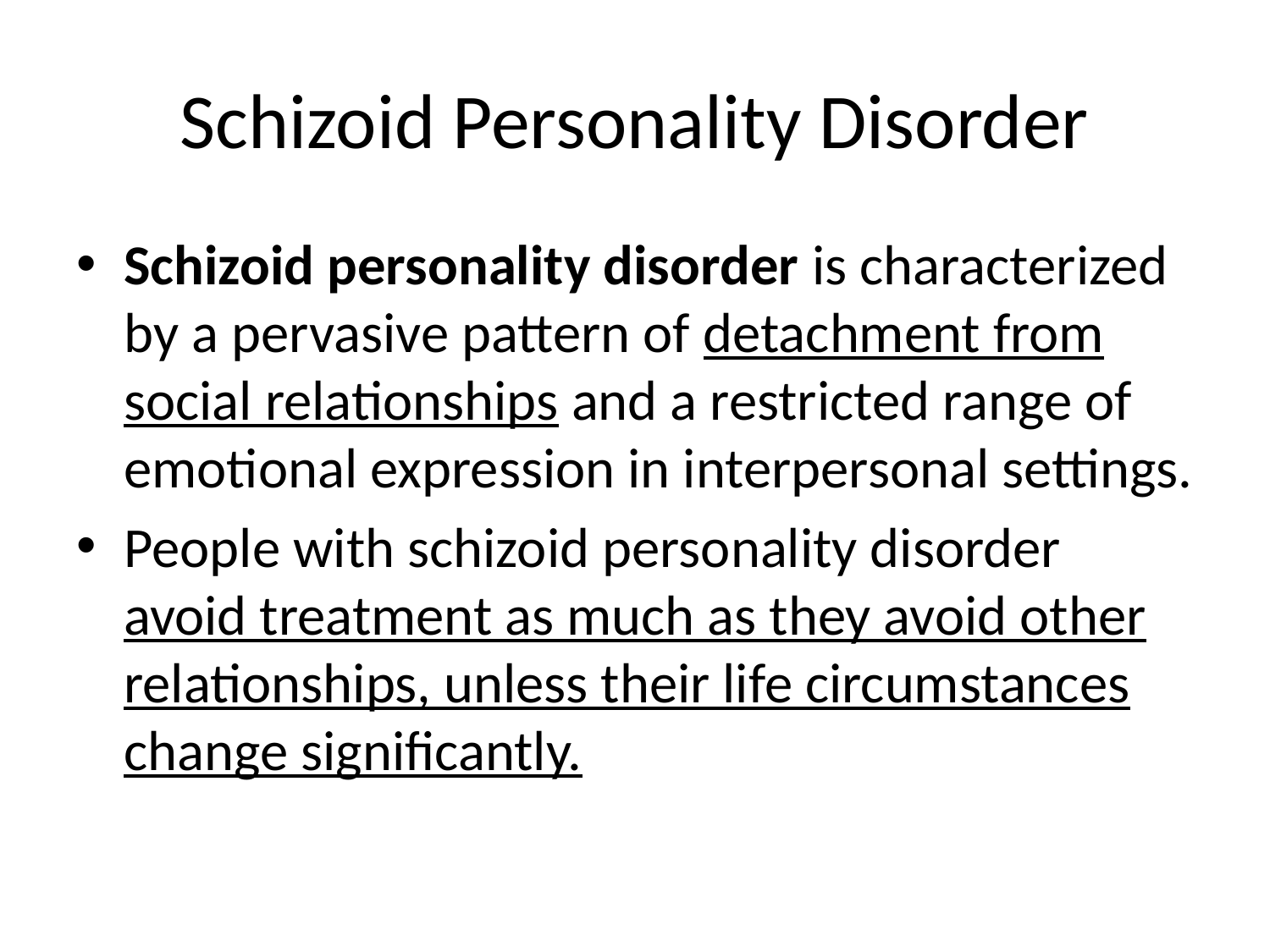

# Schizoid Personality Disorder
Schizoid personality disorder is characterized by a pervasive pattern of detachment from social relationships and a restricted range of emotional expression in interpersonal settings.
People with schizoid personality disorder avoid treatment as much as they avoid other relationships, unless their life circumstances change significantly.